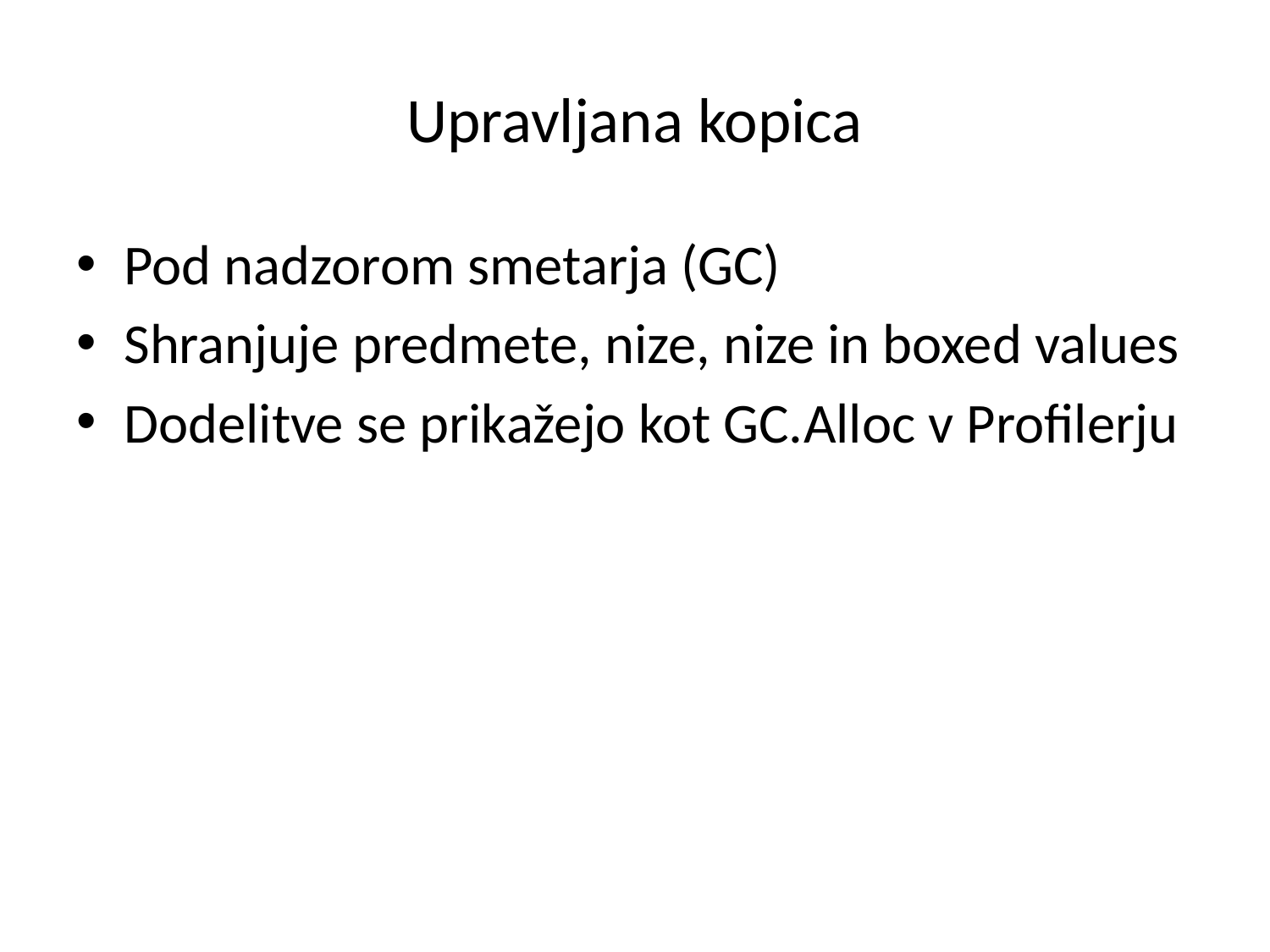

# Upravljana kopica
Pod nadzorom smetarja (GC)
Shranjuje predmete, nize, nize in boxed values
Dodelitve se prikažejo kot GC.Alloc v Profilerju